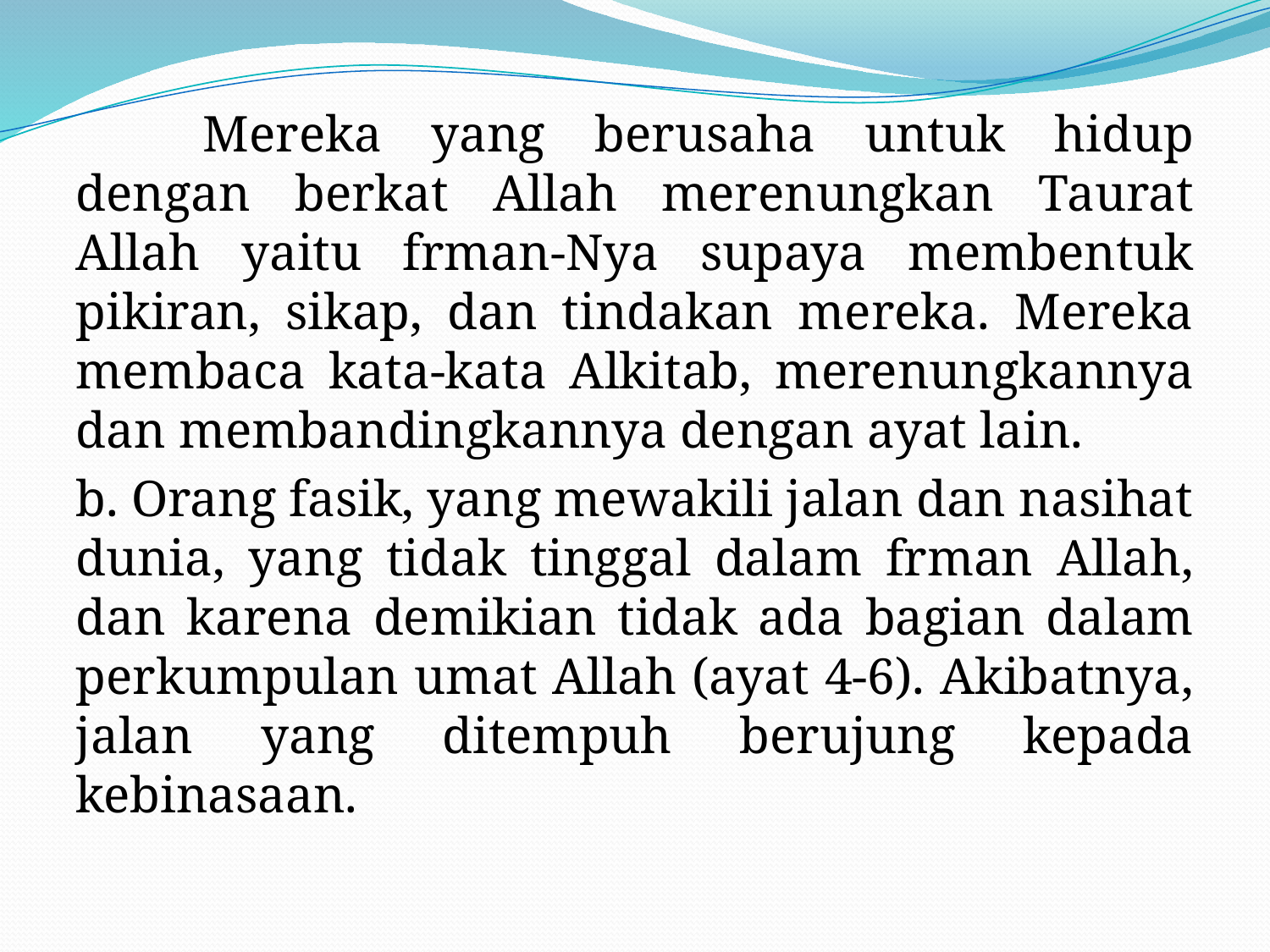

Mereka yang berusaha untuk hidup dengan berkat Allah merenungkan Taurat Allah yaitu frman-Nya supaya membentuk pikiran, sikap, dan tindakan mereka. Mereka membaca kata-kata Alkitab, merenungkannya dan membandingkannya dengan ayat lain.
b. Orang fasik, yang mewakili jalan dan nasihat dunia, yang tidak tinggal dalam frman Allah, dan karena demikian tidak ada bagian dalam perkumpulan umat Allah (ayat 4-6). Akibatnya, jalan yang ditempuh berujung kepada kebinasaan.